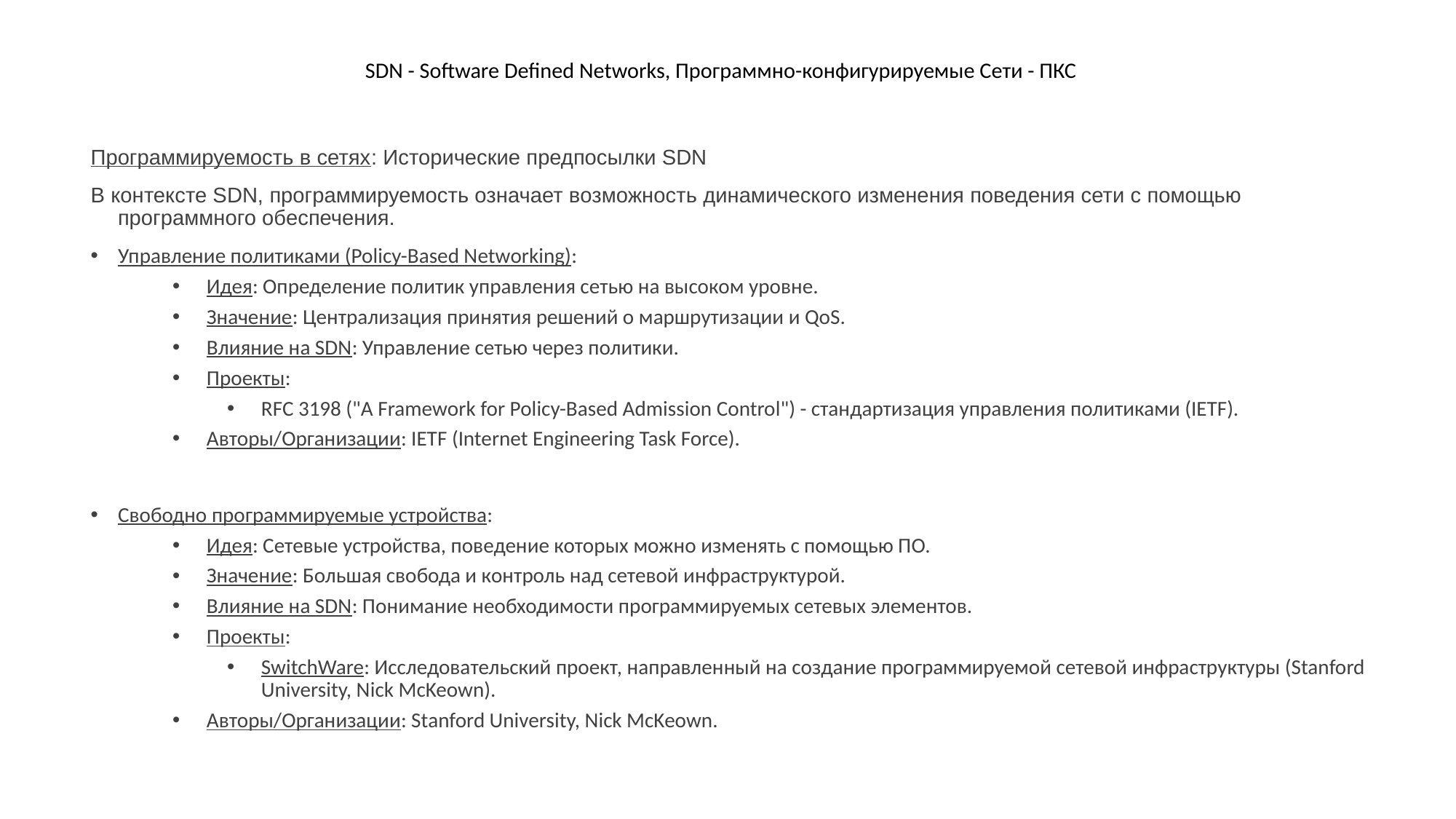

# SDN - Software Defined Networks, Программно-конфигурируемые Сети - ПКС

Программируемость в сетях: Исторические предпосылки SDN
В контексте SDN, программируемость означает возможность динамического изменения поведения сети с помощью программного обеспечения.
Управление политиками (Policy-Based Networking):
Идея: Определение политик управления сетью на высоком уровне.
Значение: Централизация принятия решений о маршрутизации и QoS.
Влияние на SDN: Управление сетью через политики.
Проекты:
RFC 3198 ("A Framework for Policy-Based Admission Control") - стандартизация управления политиками (IETF).
Авторы/Организации: IETF (Internet Engineering Task Force).

Свободно программируемые устройства:
Идея: Сетевые устройства, поведение которых можно изменять с помощью ПО.
Значение: Большая свобода и контроль над сетевой инфраструктурой.
Влияние на SDN: Понимание необходимости программируемых сетевых элементов.
Проекты:
SwitchWare: Исследовательский проект, направленный на создание программируемой сетевой инфраструктуры (Stanford University, Nick McKeown).
Авторы/Организации: Stanford University, Nick McKeown.